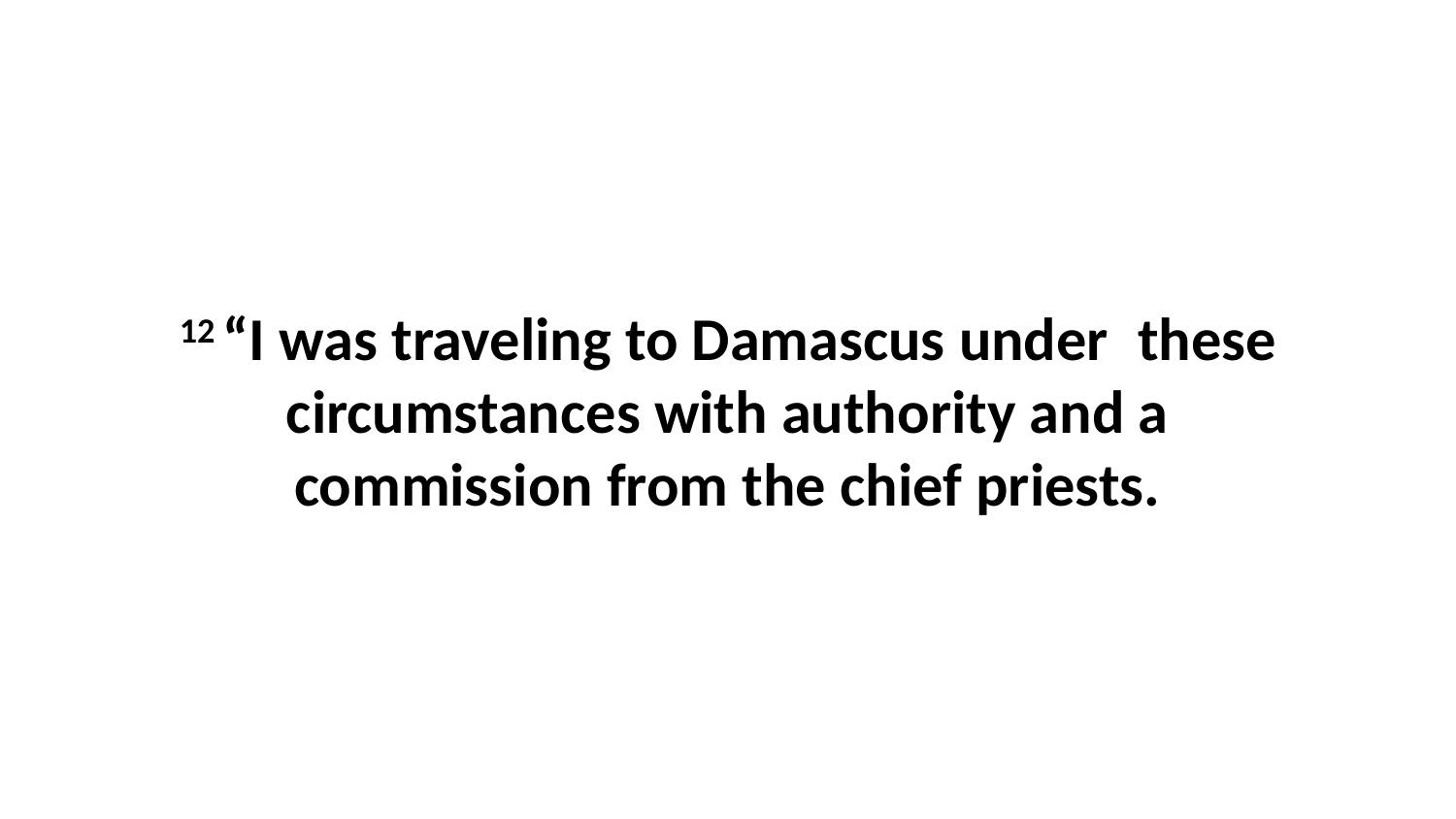

12 “I was traveling to Damascus under  these circumstances with authority and a commission from the chief priests.